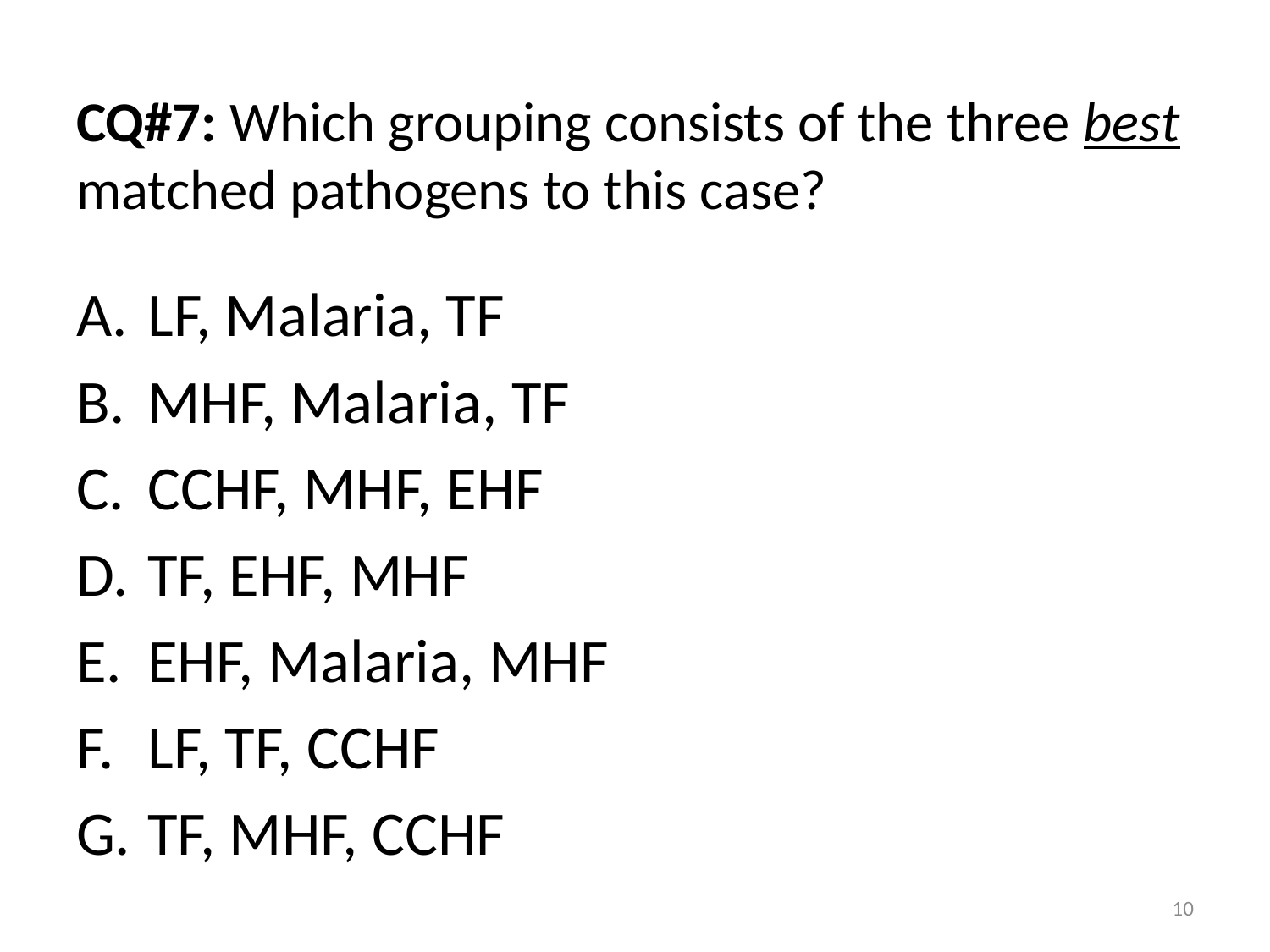

# CQ#7: Which grouping consists of the three best matched pathogens to this case?
LF, Malaria, TF
MHF, Malaria, TF
CCHF, MHF, EHF
TF, EHF, MHF
EHF, Malaria, MHF
LF, TF, CCHF
TF, MHF, CCHF

10